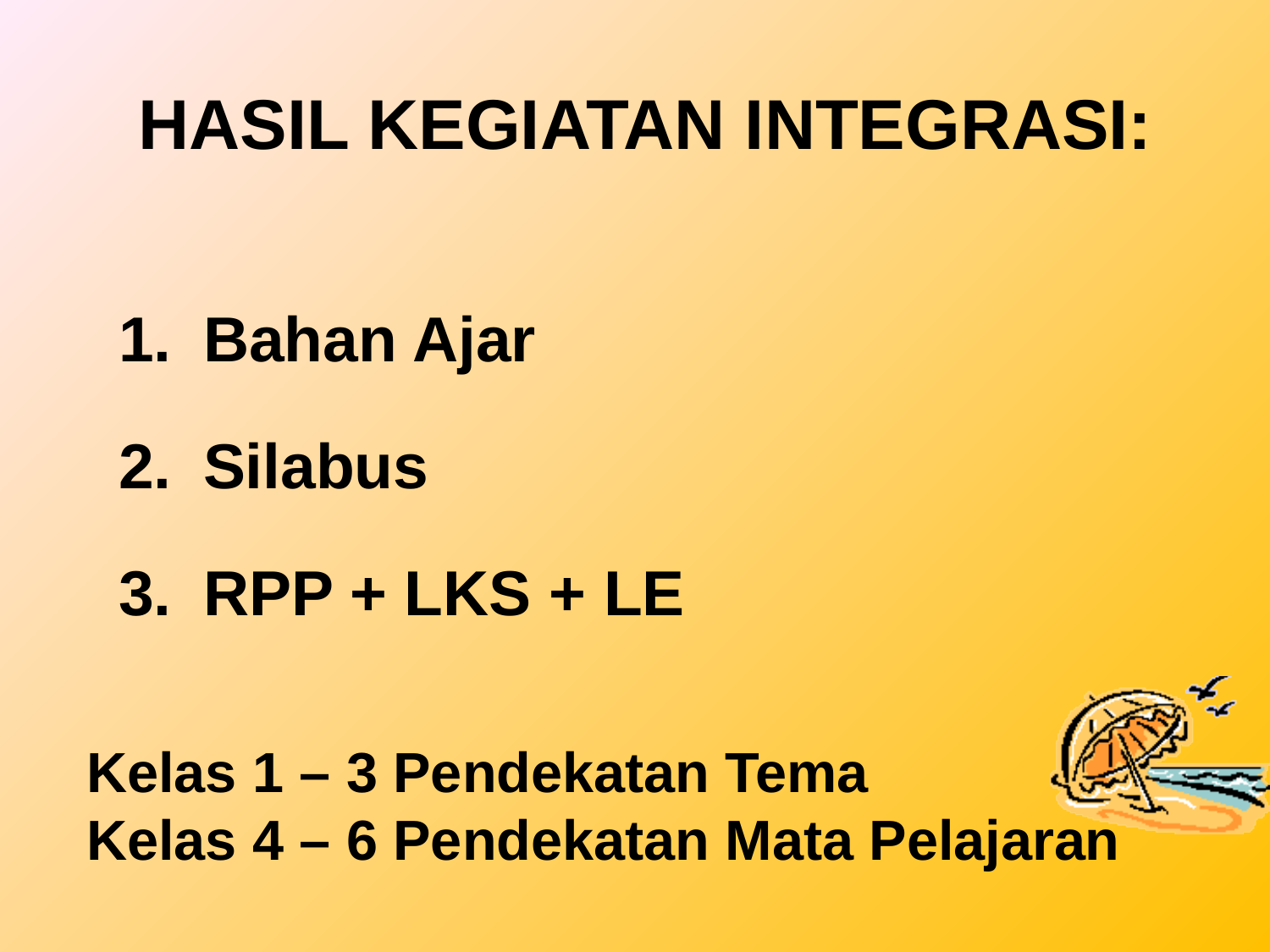

# HASIL KEGIATAN INTEGRASI:
Bahan Ajar
Silabus
RPP + LKS + LE
Kelas 1 – 3 Pendekatan Tema
Kelas 4 – 6 Pendekatan Mata Pelajaran